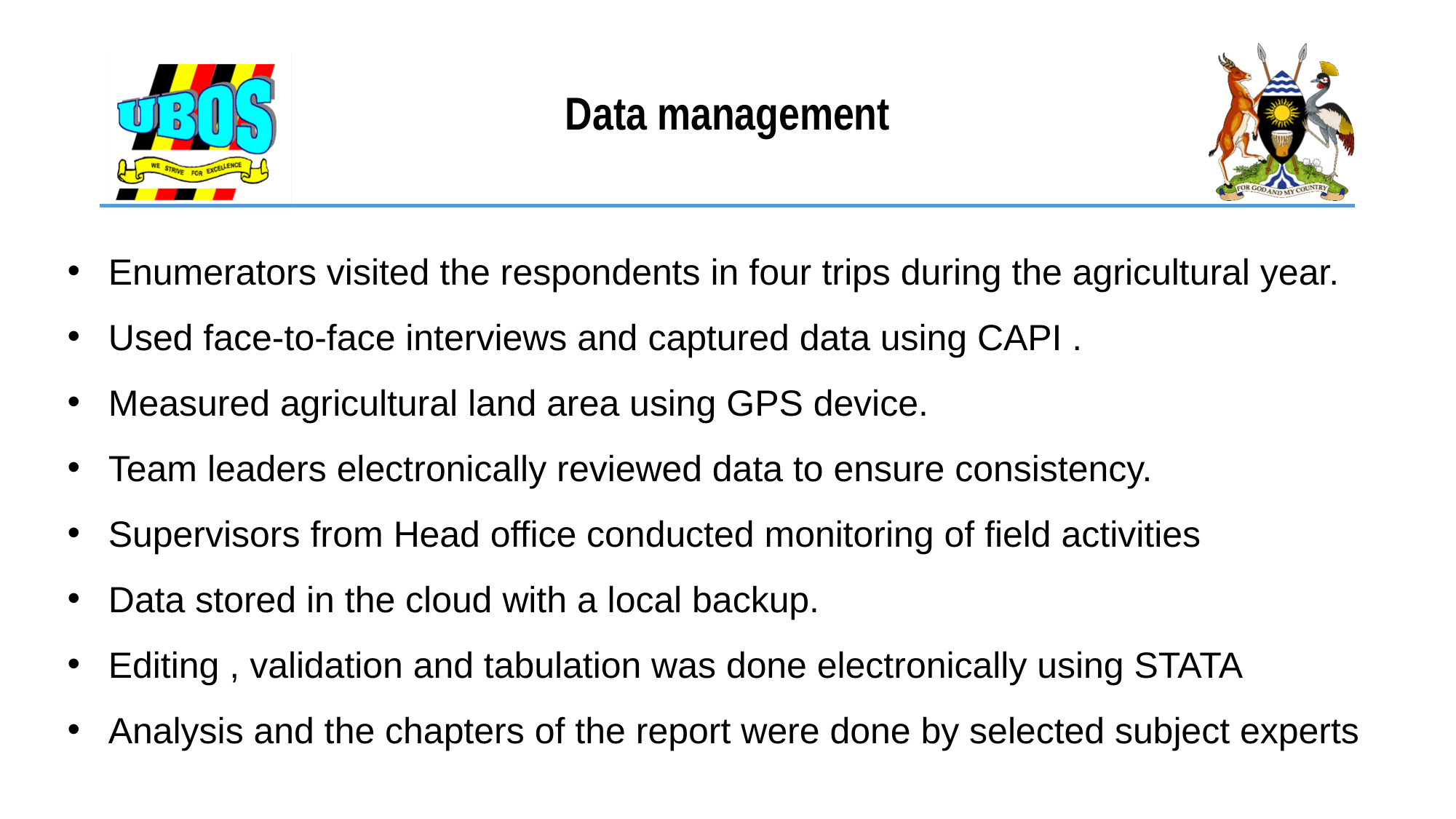

# Data management
Enumerators visited the respondents in four trips during the agricultural year.
Used face-to-face interviews and captured data using CAPI .
Measured agricultural land area using GPS device.
Team leaders electronically reviewed data to ensure consistency.
Supervisors from Head office conducted monitoring of field activities
Data stored in the cloud with a local backup.
Editing , validation and tabulation was done electronically using STATA
Analysis and the chapters of the report were done by selected subject experts